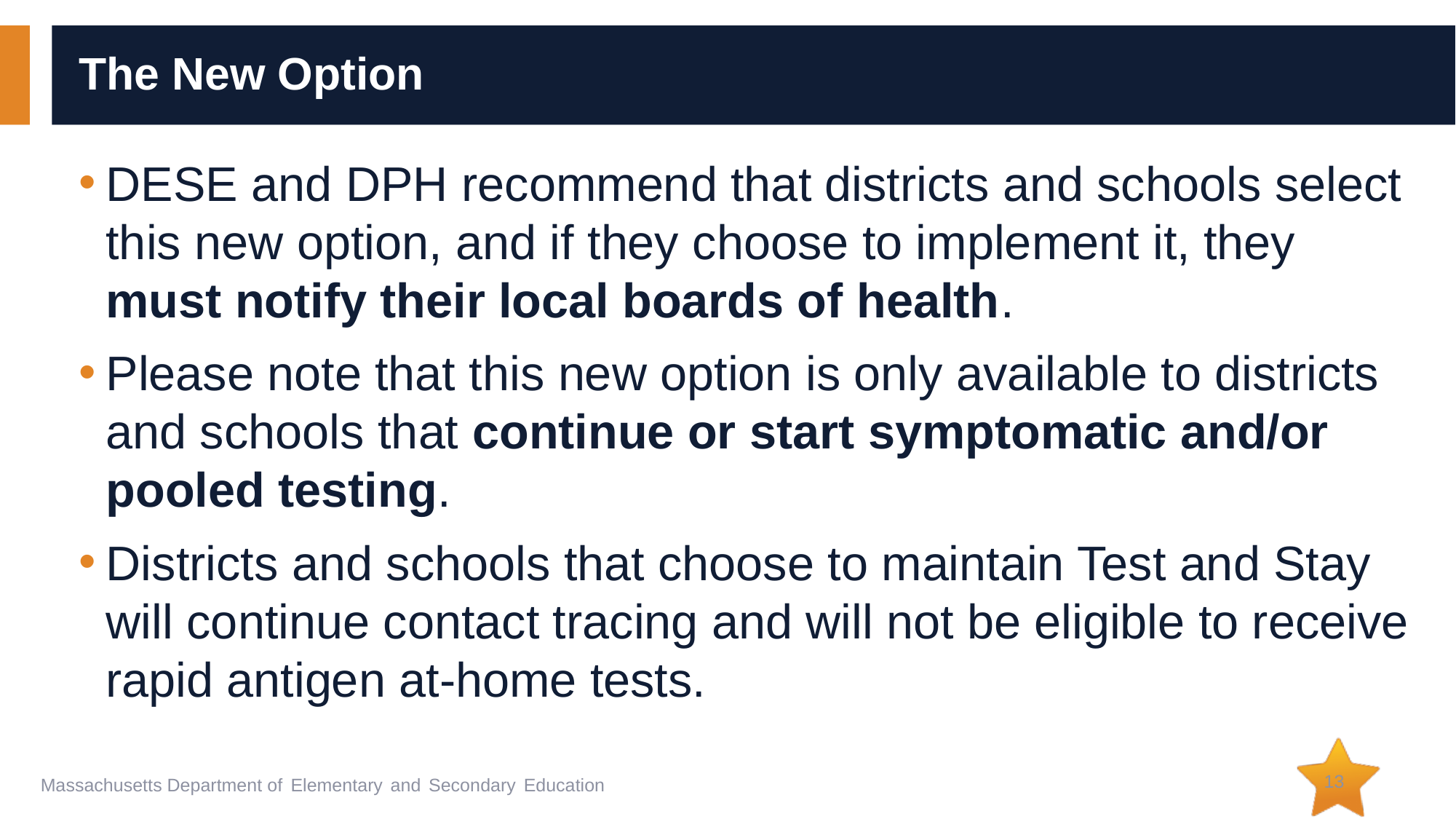

# The New Option
DESE and DPH recommend that districts and schools select this new option, and if they choose to implement it, they must notify their local boards of health.
Please note that this new option is only available to districts and schools that continue or start symptomatic and/or pooled testing.
Districts and schools that choose to maintain Test and Stay will continue contact tracing and will not be eligible to receive rapid antigen at-home tests.
13